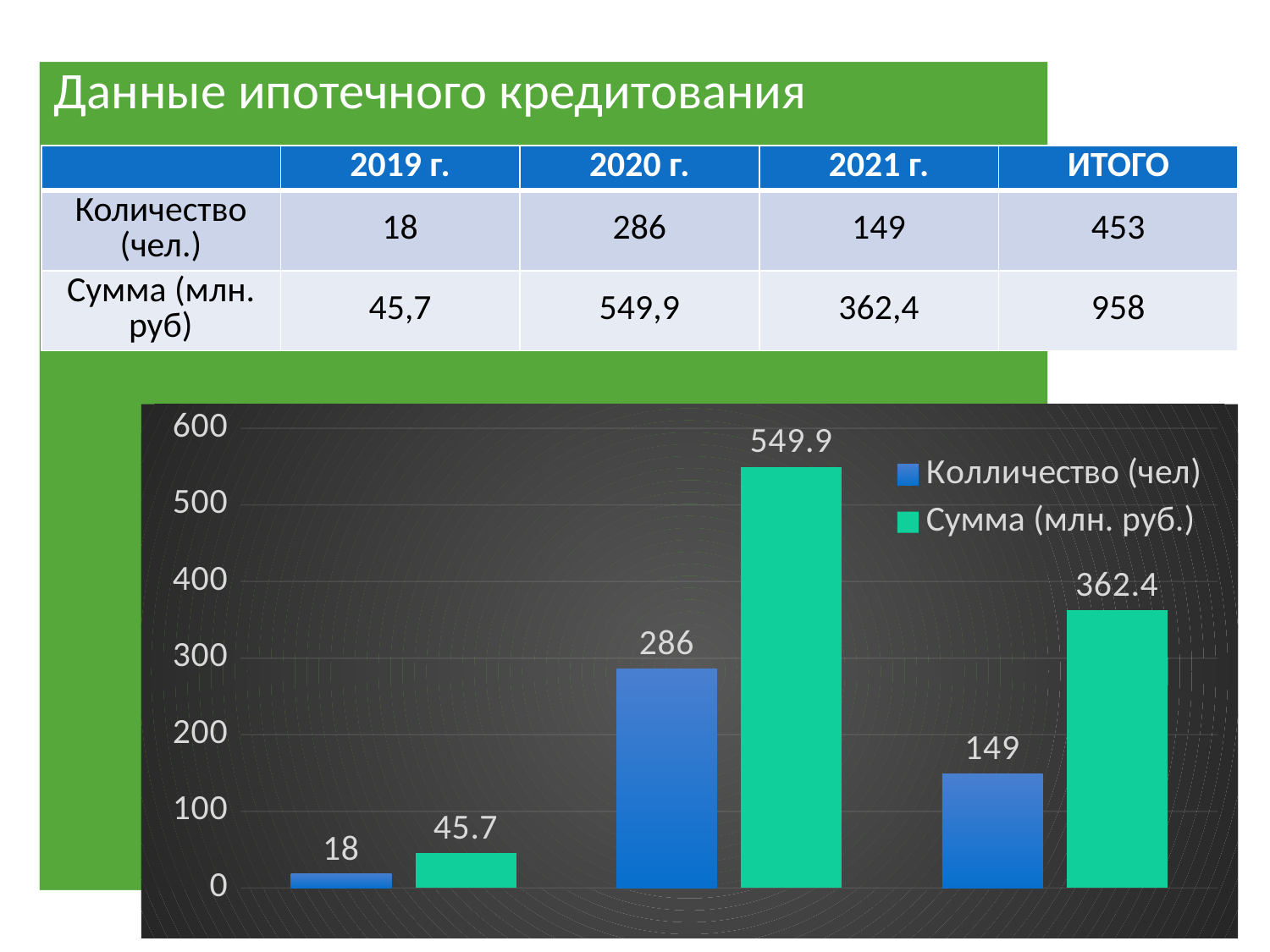

# Данные ипотечного кредитования
|  | 2019 г. | 2020 г. | 2021 г. | ИТОГО |
| --- | --- | --- | --- | --- |
| Количество (чел.) | 18 | 286 | 149 | 453 |
| Сумма (млн. руб) | 45,7 | 549,9 | 362,4 | 958 |

### Chart

| Category | Колличество (чел) | Сумма (млн. руб.) |
|---|---|---|
| 2019 г. | 18.0 | 45.7 |
| 2020 г. | 286.0 | 549.9 |
| 2021 г. | 149.0 | 362.4 |